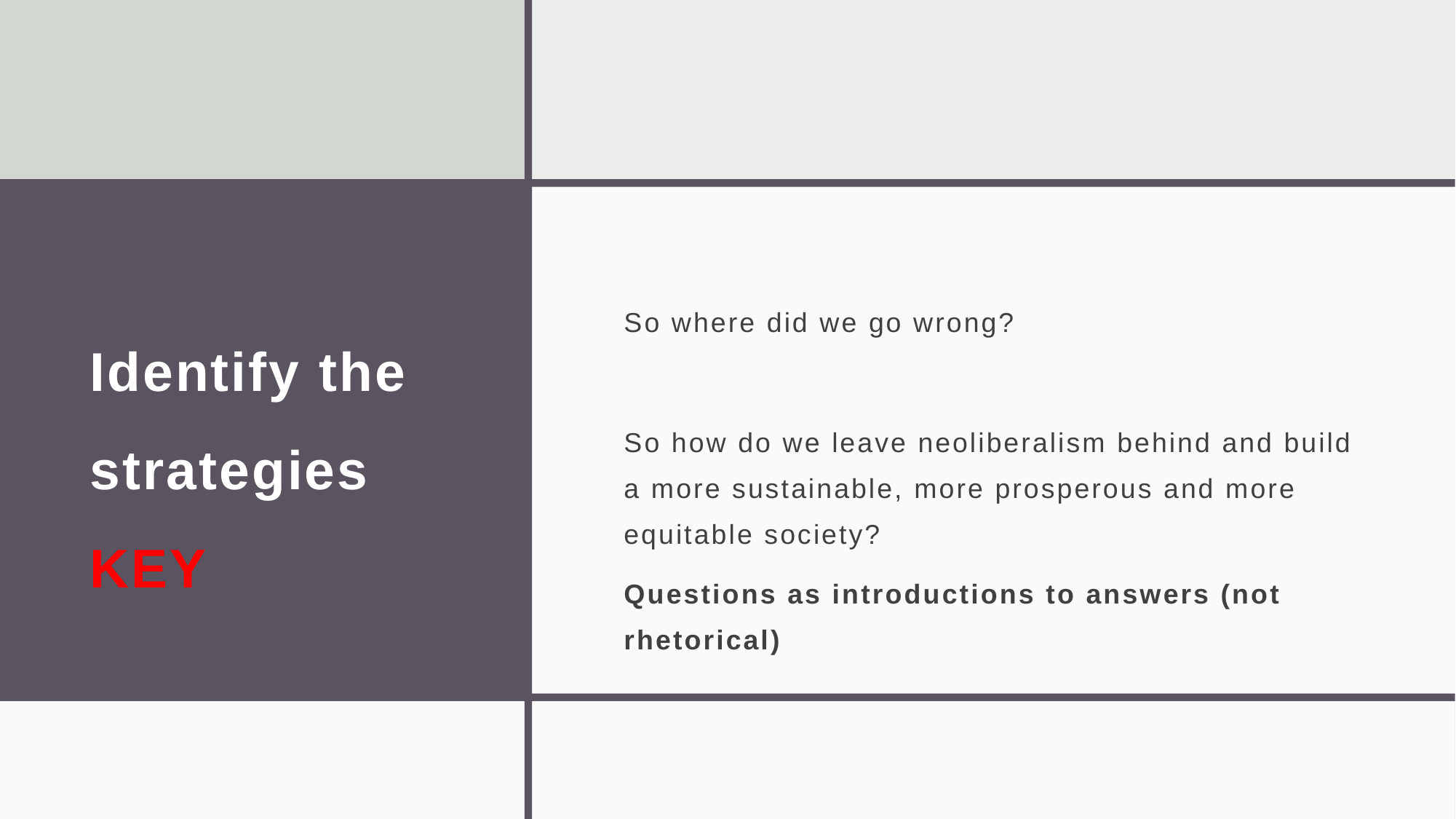

# Identify the strategies KEY
So where did we go wrong?

So how do we leave neoliberalism behind and build a more sustainable, more prosperous and more equitable society?
Questions as introductions to answers (not rhetorical)